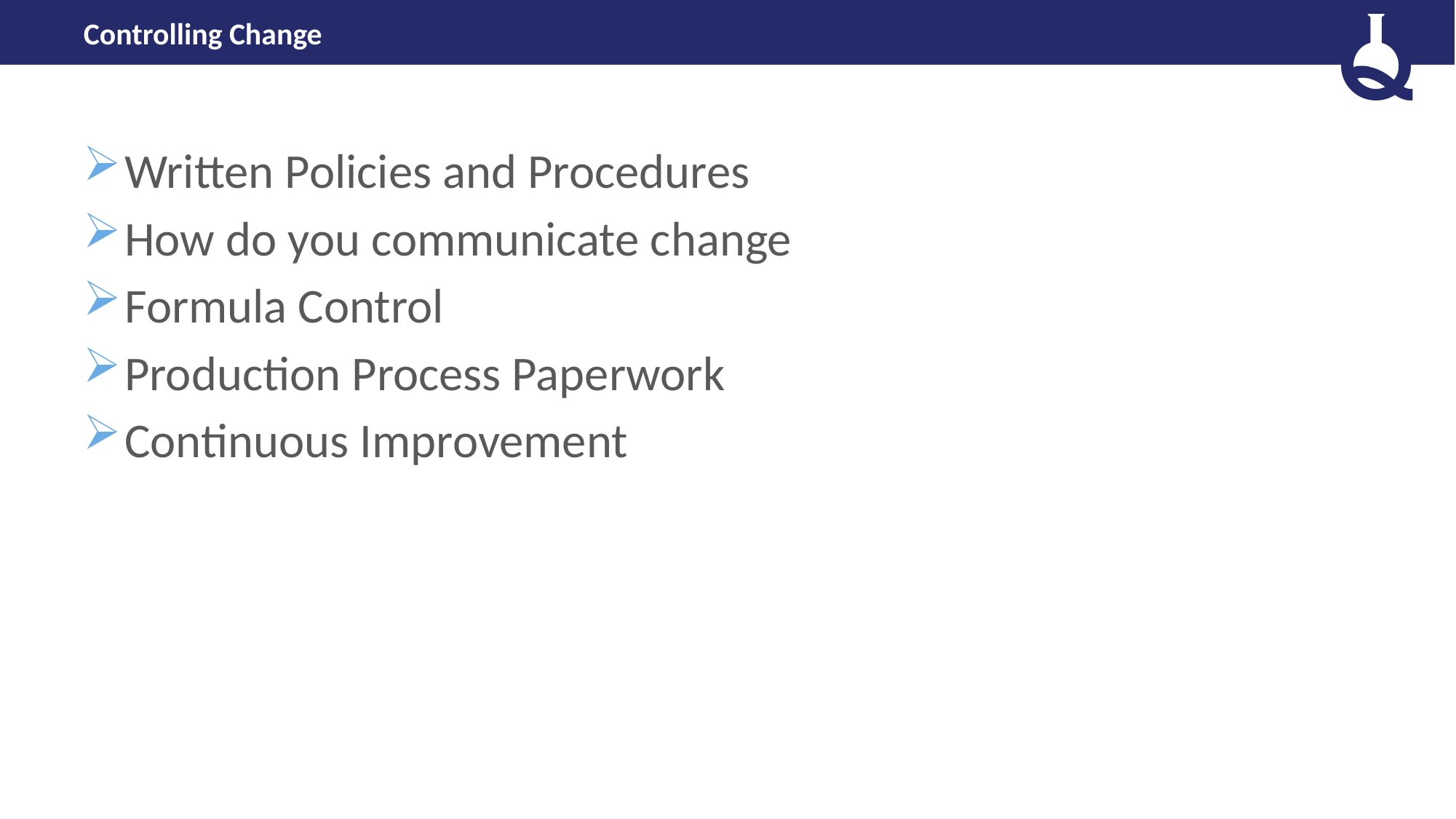

# Controlling Change
Written Policies and Procedures
How do you communicate change
Formula Control
Production Process Paperwork
Continuous Improvement